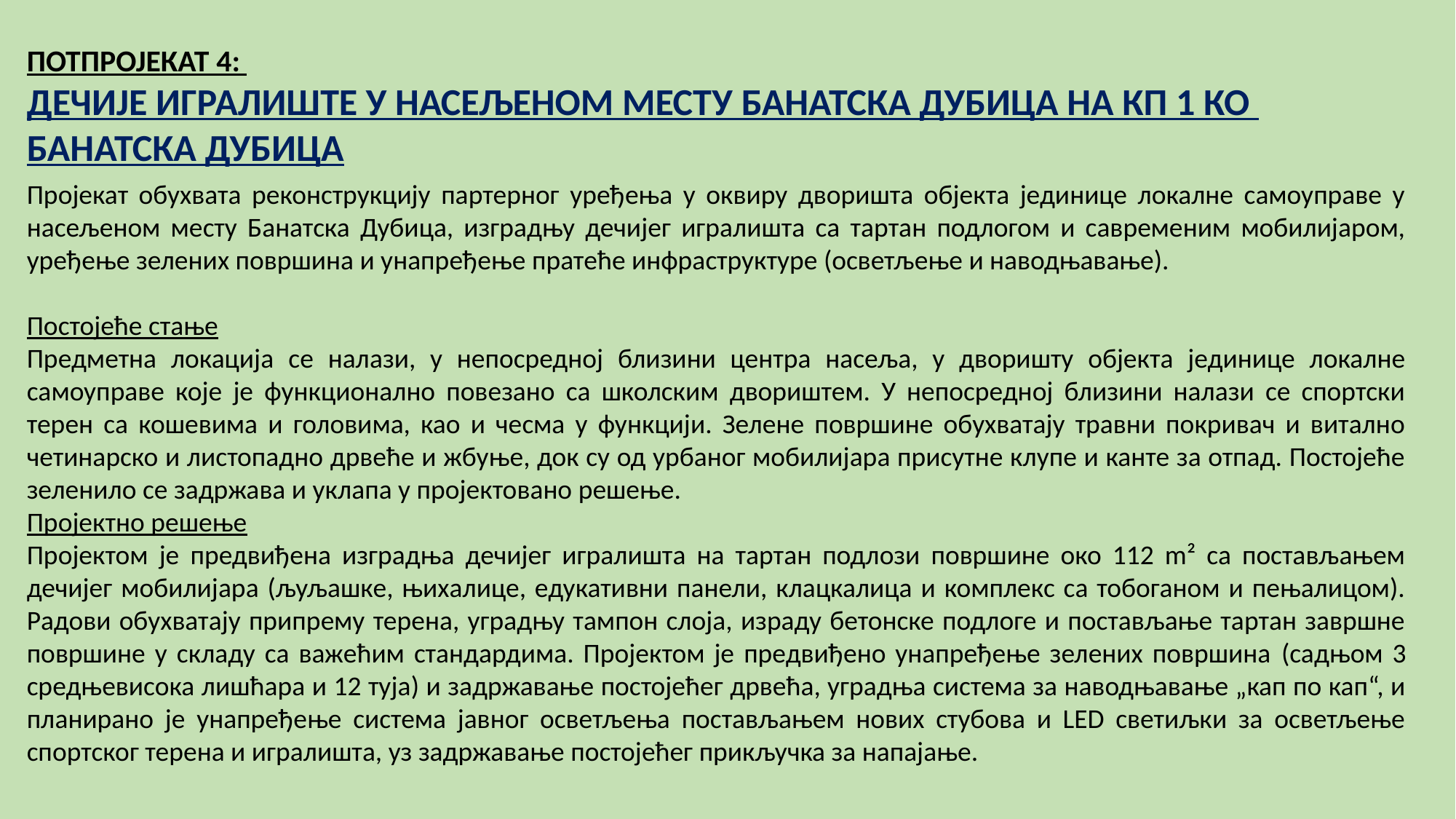

ПОТПРОЈЕКАТ 4:
ДЕЧИЈЕ ИГРАЛИШТЕ У НАСЕЉЕНОМ МЕСТУ БАНАТСКА ДУБИЦА НА КП 1 КО  БАНАТСКА ДУБИЦА
Пројекат обухвата реконструкцију партерног уређења у оквиру дворишта објекта јединице локалне самоуправе у насељеном месту Банатска Дубица, изградњу дечијег игралишта са тартан подлогом и савременим мобилијаром, уређење зелених површина и унапређење пратеће инфраструктуре (осветљење и наводњавање).

Постојеће стање
Предметна локација се налази, у непосредној близини центра насеља, у дворишту објекта јединице локалне самоуправе које је функционално повезано са школским двориштем. У непосредној близини налази се спортски терен са кошевима и головима, као и чесма у функцији. Зелене површине обухватају травни покривач и витално четинарско и листопадно дрвеће и жбуње, док су од урбаног мобилијара присутне клупе и канте за отпад. Постојеће зеленило се задржава и уклапа у пројектовано решење.
Пројектно решење
Пројектом је предвиђена изградња дечијег игралишта на тартан подлози површине око 112 m² са постављањем дечијег мобилијара (љуљашке, њихалице, едукативни панели, клацкалица и комплекс са тобоганом и пењалицом). Радови обухватају припрему терена, уградњу тампон слоја, израду бетонске подлоге и постављање тартан завршне површине у складу са важећим стандардима. Пројектом је предвиђено унапређење зелених површина (садњом 3 средњевисока лишћара и 12 туја) и задржавање постојећег дрвећа, уградња система за наводњавање „кап по кап“, и планирано је унапређење система јавног осветљења постављањем нових стубова и LED светиљки за осветљење спортског терена и игралишта, уз задржавање постојећег прикључка за напајање.